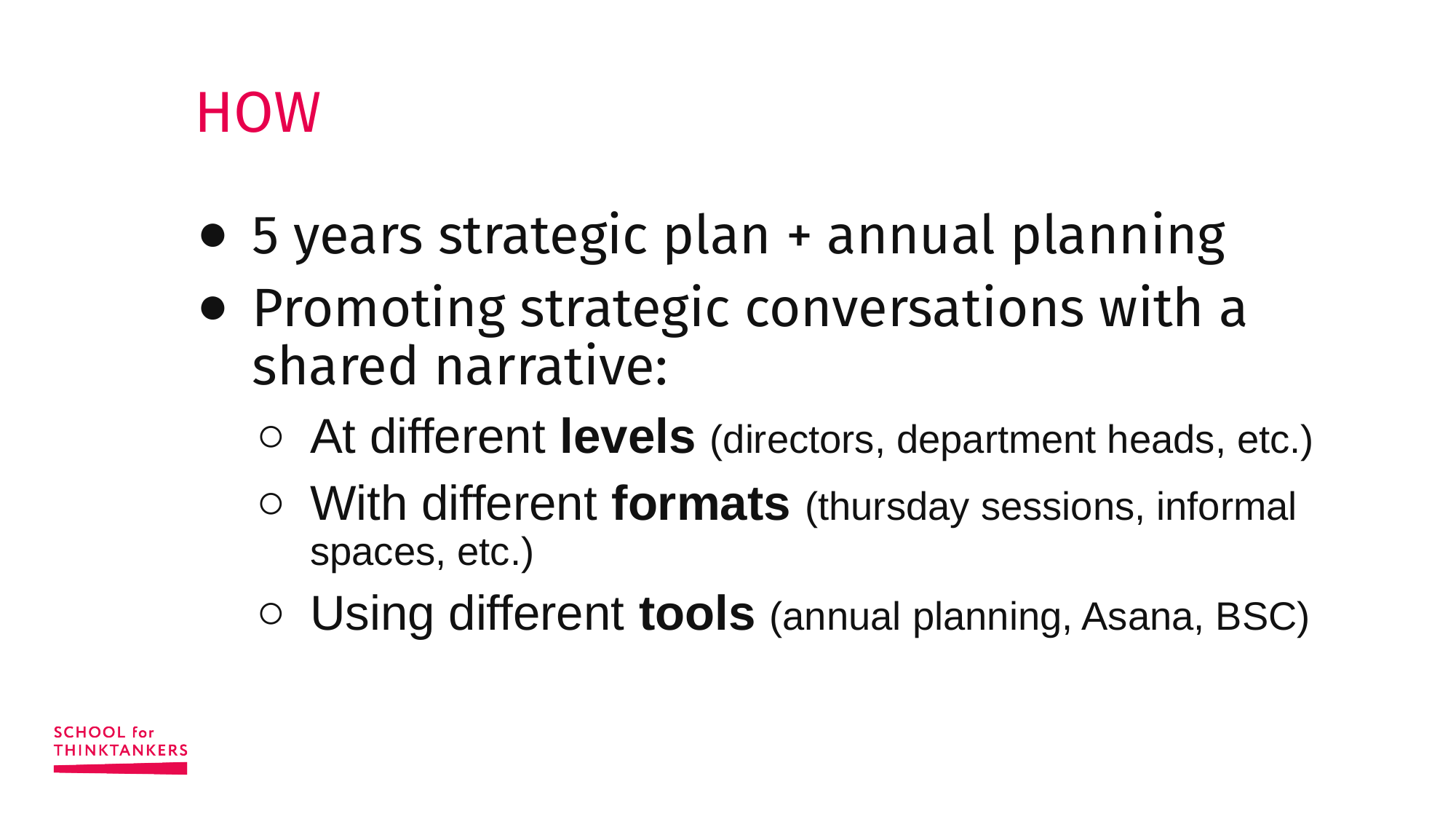

# HOW

5 years strategic plan + annual planning
Promoting strategic conversations with a shared narrative:
At different levels (directors, department heads, etc.)
With different formats (thursday sessions, informal spaces, etc.)
Using different tools (annual planning, Asana, BSC)